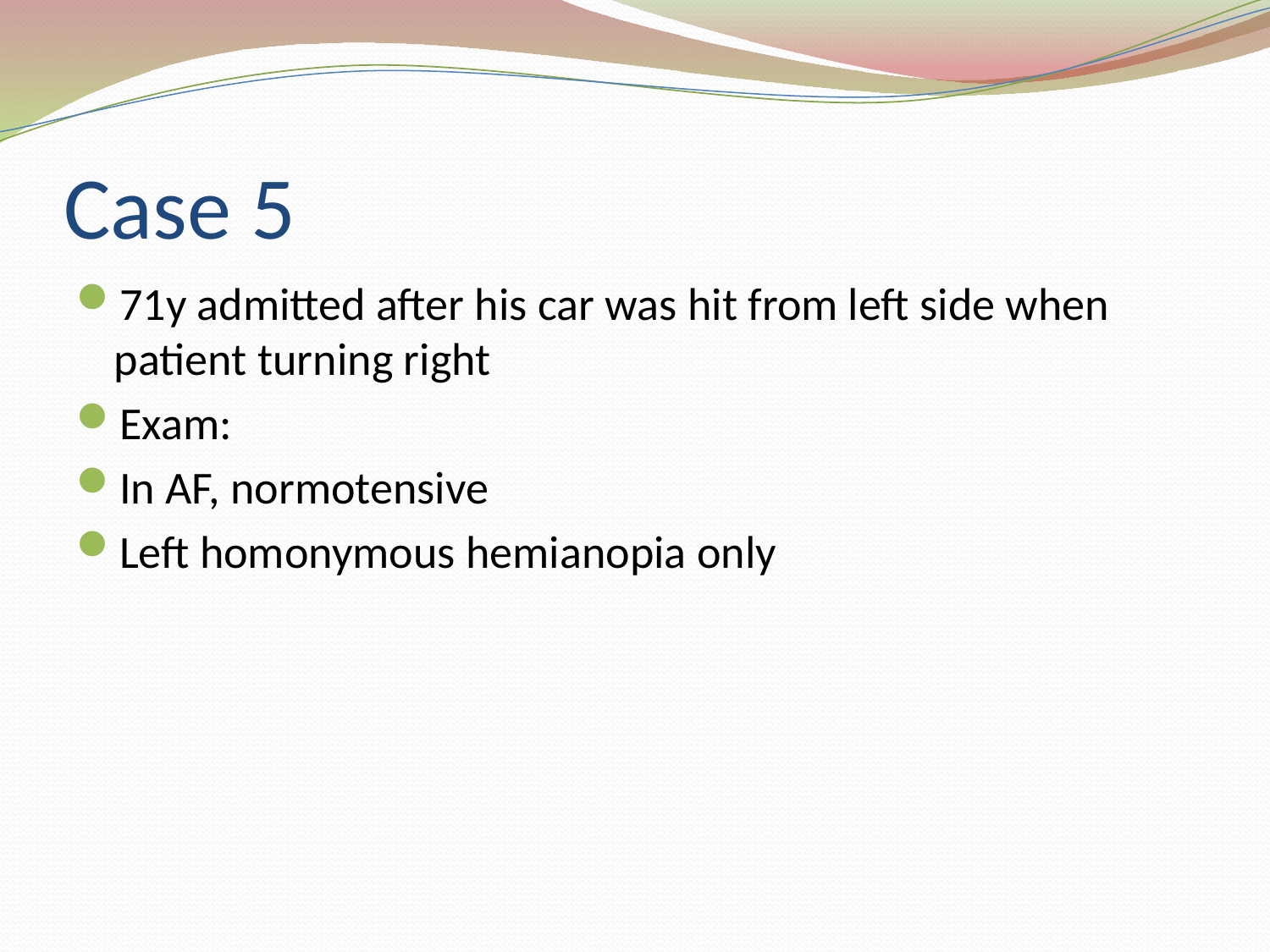

# Case 5
71y admitted after his car was hit from left side when patient turning right
Exam:
In AF, normotensive
Left homonymous hemianopia only